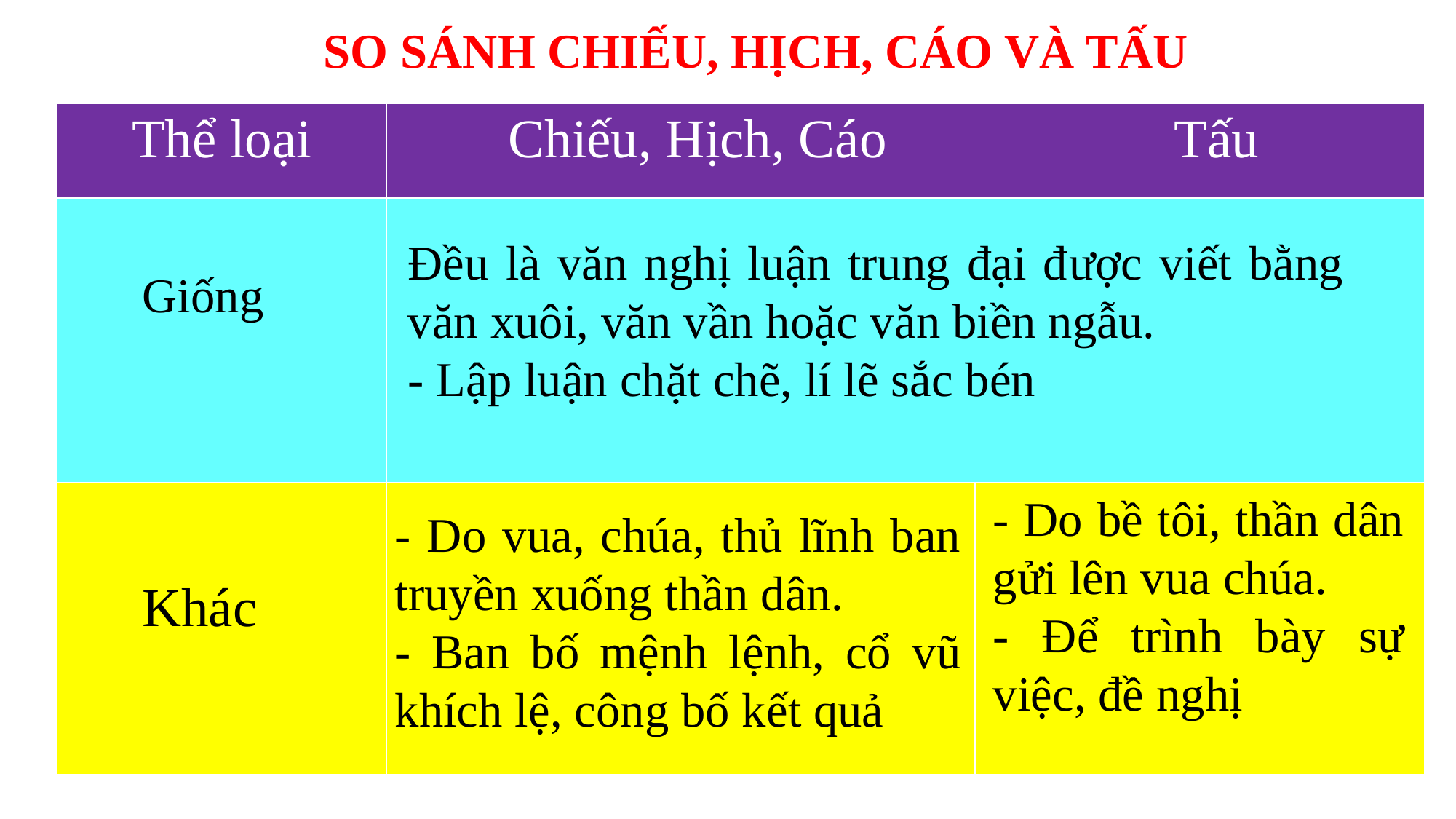

SO SÁNH CHIẾU, HỊCH, CÁO VÀ TẤU
| Thể loại | Chiếu, Hịch, Cáo |  | Tấu |
| --- | --- | --- | --- |
|  |  |  |  |
|  |  |  |  |
Đều là văn nghị luận trung đại được viết bằng văn xuôi, văn vần hoặc văn biền ngẫu.
- Lập luận chặt chẽ, lí lẽ sắc bén
Giống
- Do bề tôi, thần dân gửi lên vua chúa.
- Để trình bày sự việc, đề nghị
- Do vua, chúa, thủ lĩnh ban truyền xuống thần dân.
- Ban bố mệnh lệnh, cổ vũ khích lệ, công bố kết quả
Khác